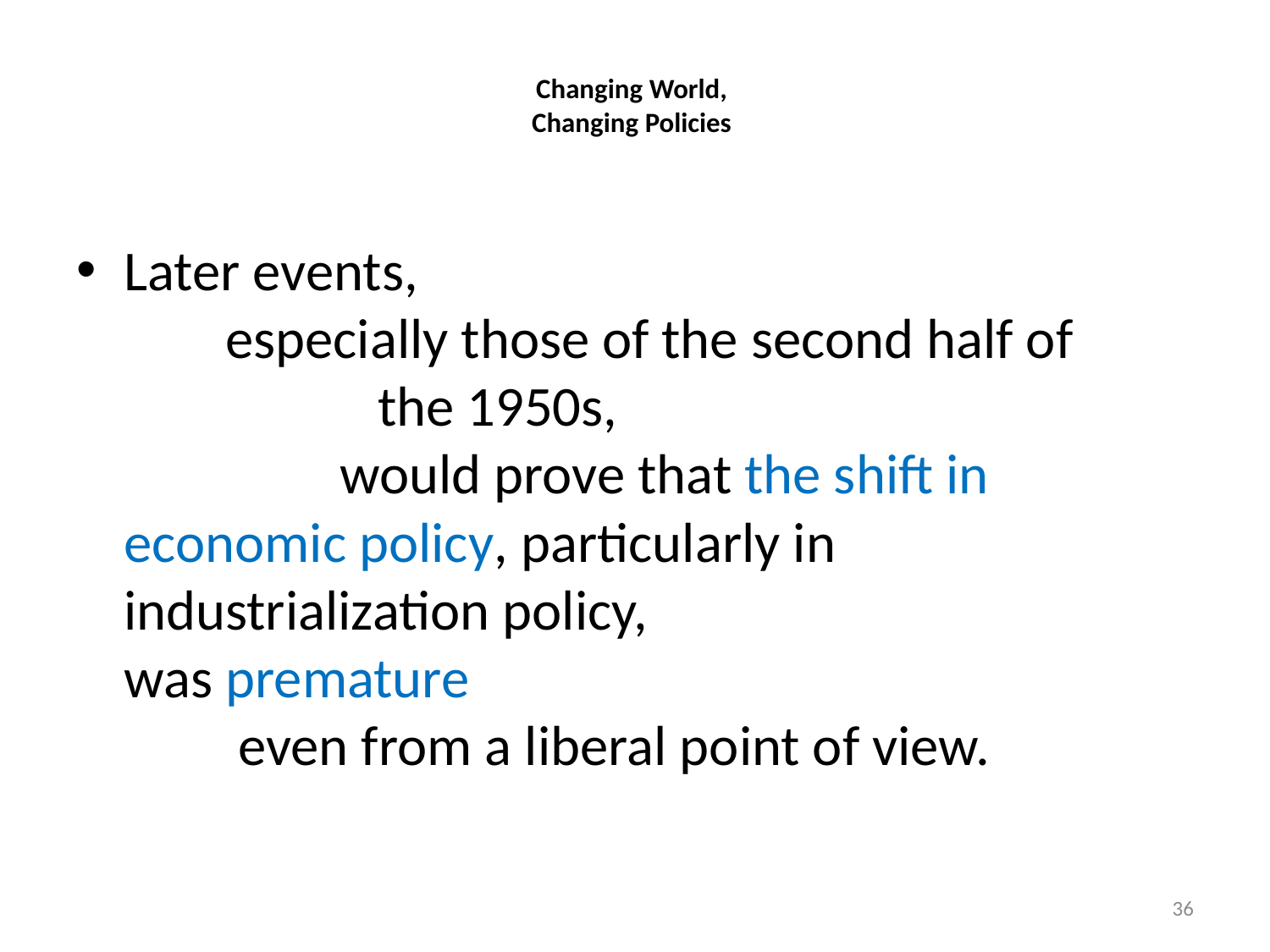

# Changing World, Changing Policies
Later events,                                                                      especially those of the second half of                              the 1950s,                                                               would prove that the shift in economic policy, particularly in industrialization policy,                                      was premature                                                                   even from a liberal point of view.

36